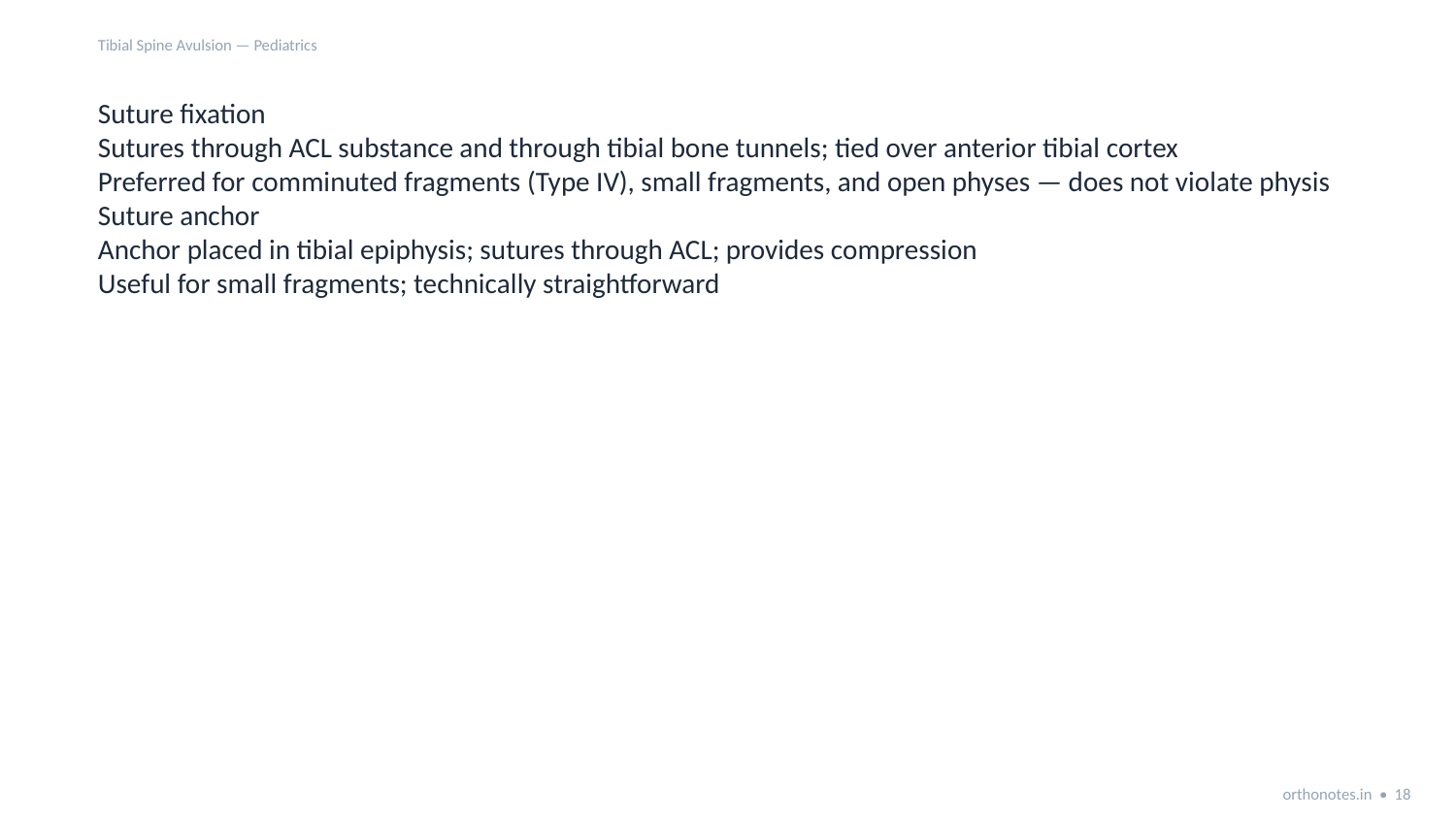

Tibial Spine Avulsion — Pediatrics
Suture fixation
Sutures through ACL substance and through tibial bone tunnels; tied over anterior tibial cortex
Preferred for comminuted fragments (Type IV), small fragments, and open physes — does not violate physis
Suture anchor
Anchor placed in tibial epiphysis; sutures through ACL; provides compression
Useful for small fragments; technically straightforward
orthonotes.in  •  18